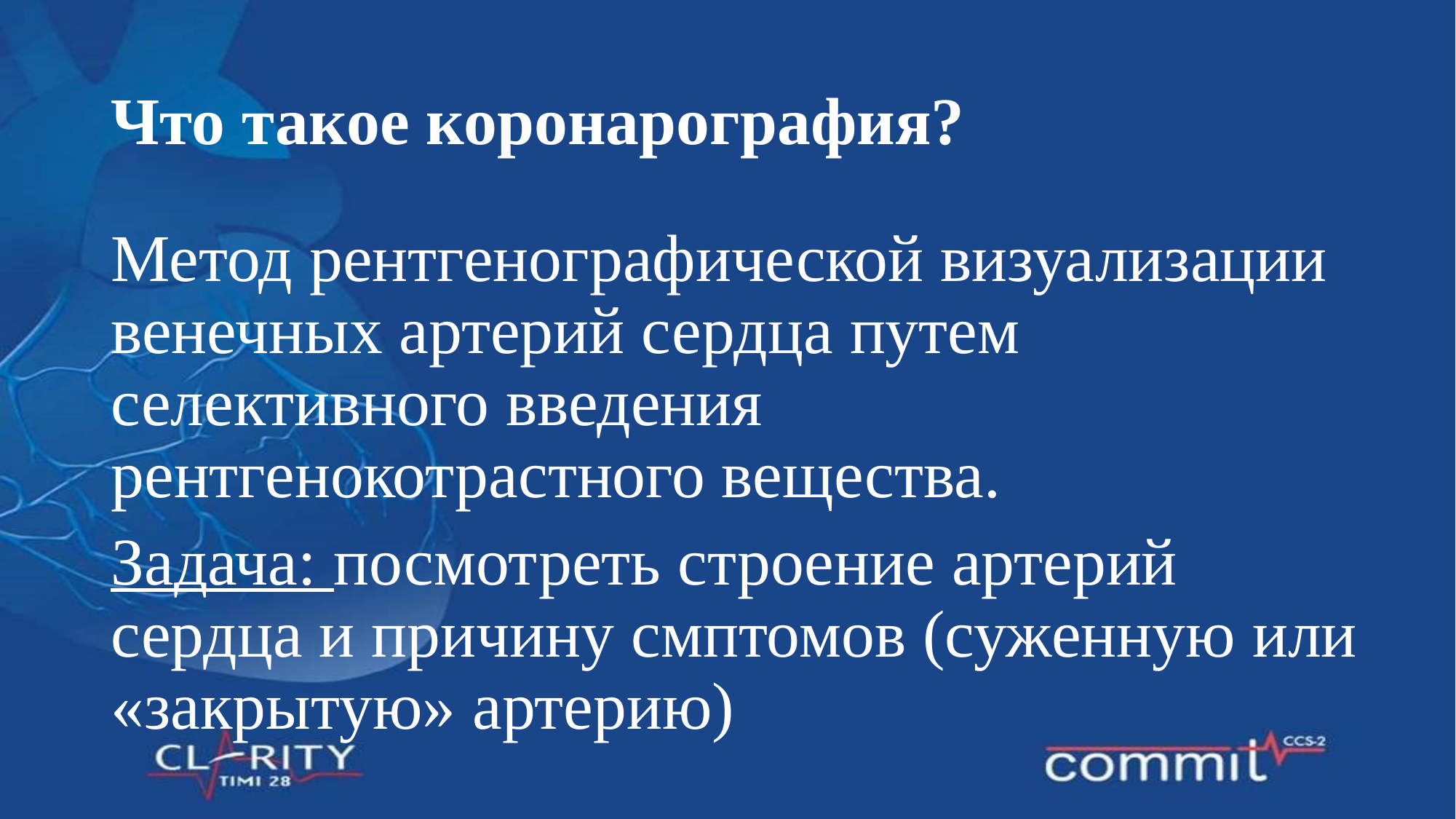

# Что такое коронарография?
Метод рентгенографической визуализации венечных артерий сердца путем селективного введения рентгенокотрастного вещества.
Задача: посмотреть строение артерий сердца и причину смптомов (суженную или «закрытую» артерию)